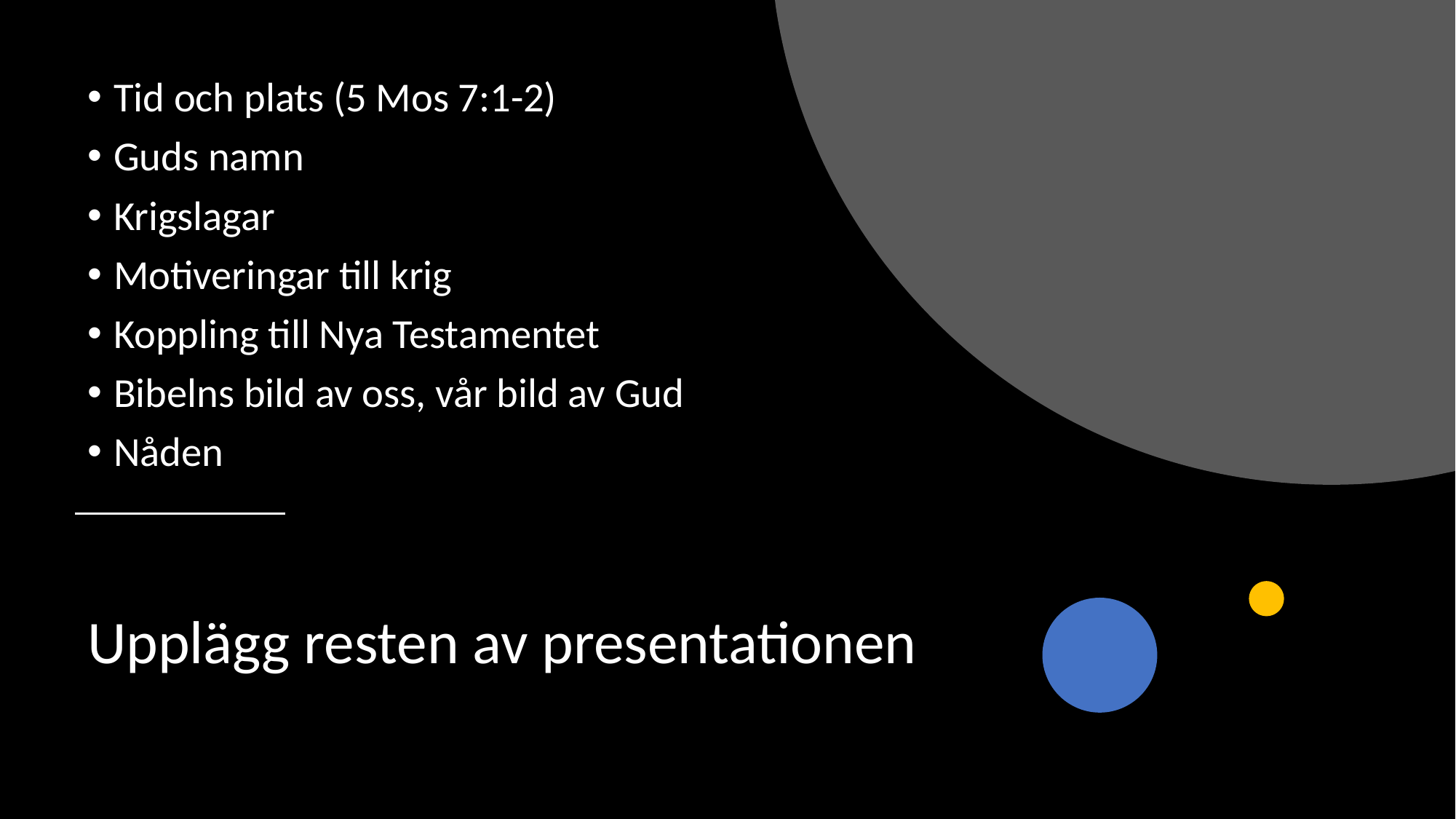

Tid och plats (5 Mos 7:1-2)
Guds namn
Krigslagar
Motiveringar till krig
Koppling till Nya Testamentet
Bibelns bild av oss, vår bild av Gud
Nåden

# Upplägg resten av presentationen